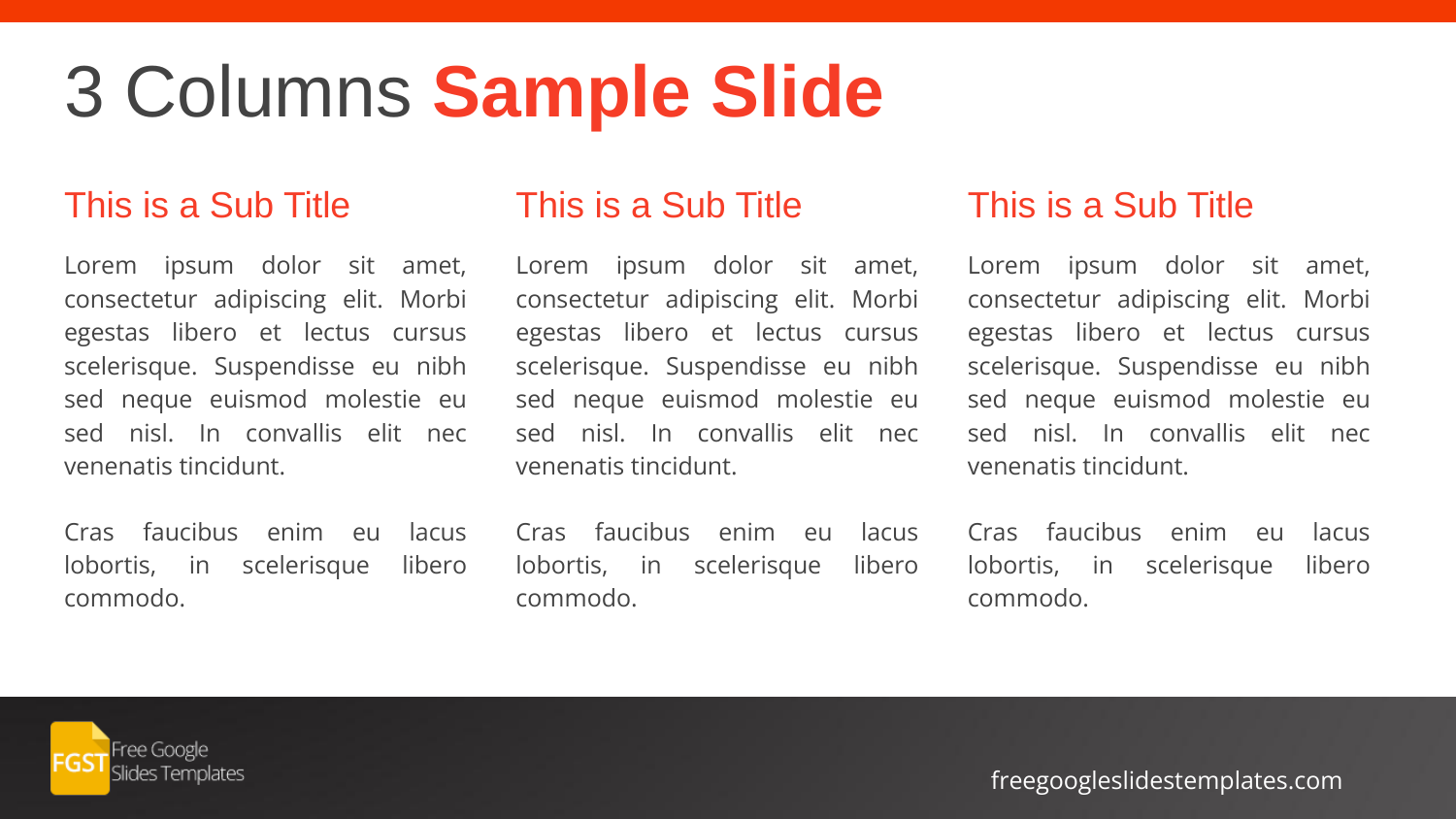

# 3 Columns Sample Slide
This is a Sub Title
This is a Sub Title
This is a Sub Title
Lorem ipsum dolor sit amet, consectetur adipiscing elit. Morbi egestas libero et lectus cursus scelerisque. Suspendisse eu nibh sed neque euismod molestie eu sed nisl. In convallis elit nec venenatis tincidunt.
Cras faucibus enim eu lacus lobortis, in scelerisque libero commodo.
Lorem ipsum dolor sit amet, consectetur adipiscing elit. Morbi egestas libero et lectus cursus scelerisque. Suspendisse eu nibh sed neque euismod molestie eu sed nisl. In convallis elit nec venenatis tincidunt.
Cras faucibus enim eu lacus lobortis, in scelerisque libero commodo.
Lorem ipsum dolor sit amet, consectetur adipiscing elit. Morbi egestas libero et lectus cursus scelerisque. Suspendisse eu nibh sed neque euismod molestie eu sed nisl. In convallis elit nec venenatis tincidunt.
Cras faucibus enim eu lacus lobortis, in scelerisque libero commodo.